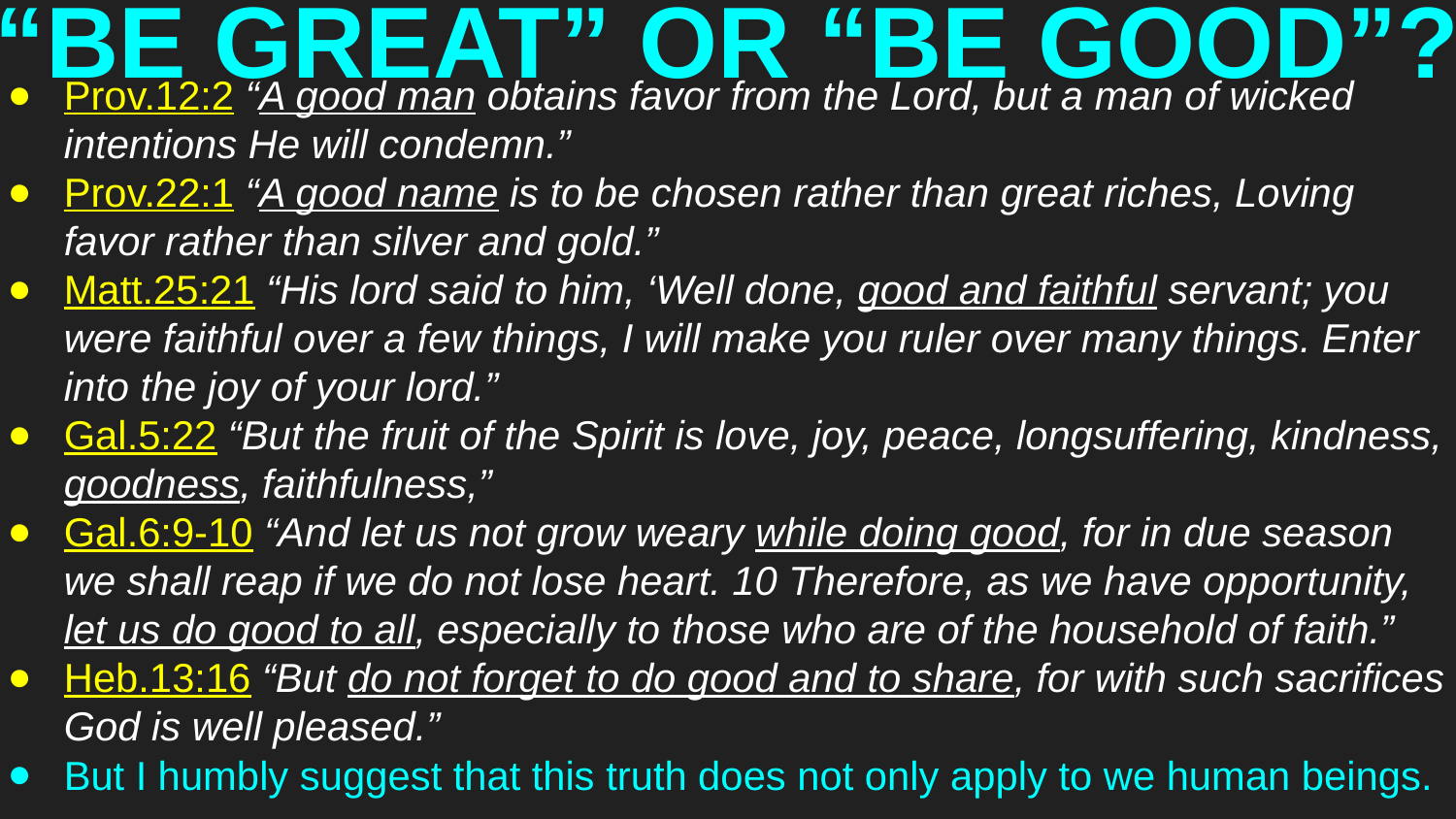

# “BE GREAT” OR “BE GOOD”?
Prov.12:2 “A good man obtains favor from the Lord, but a man of wicked intentions He will condemn.”
Prov.22:1 “A good name is to be chosen rather than great riches, Loving favor rather than silver and gold.”
Matt.25:21 “His lord said to him, ‘Well done, good and faithful servant; you were faithful over a few things, I will make you ruler over many things. Enter into the joy of your lord.”
Gal.5:22 “But the fruit of the Spirit is love, joy, peace, longsuffering, kindness, goodness, faithfulness,”
Gal.6:9-10 “And let us not grow weary while doing good, for in due season we shall reap if we do not lose heart. 10 Therefore, as we have opportunity, let us do good to all, especially to those who are of the household of faith.”
Heb.13:16 “But do not forget to do good and to share, for with such sacrifices God is well pleased.”
But I humbly suggest that this truth does not only apply to we human beings.